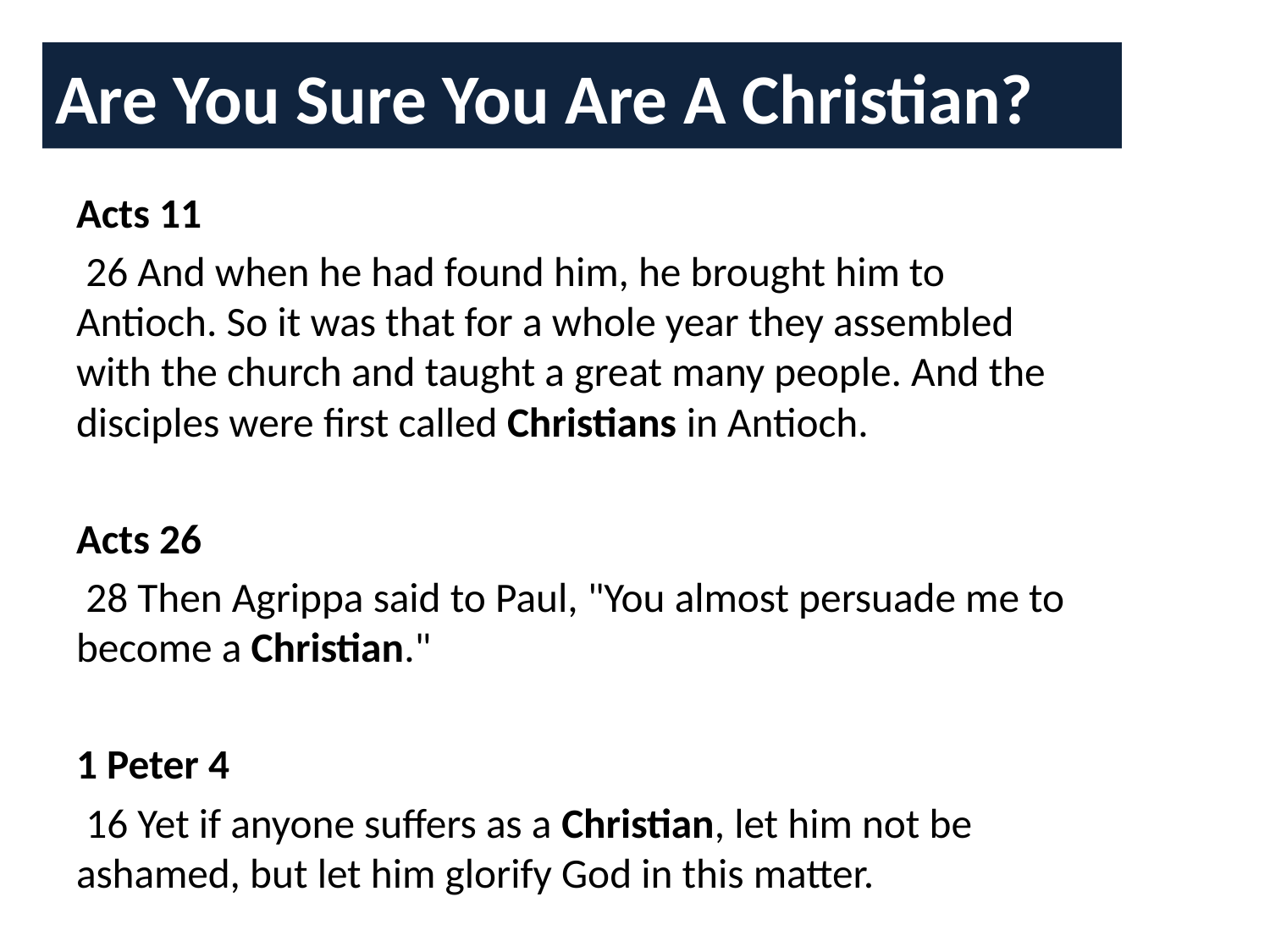

# Are You Sure You Are A Christian?
Acts 11
 26 And when he had found him, he brought him to Antioch. So it was that for a whole year they assembled with the church and taught a great many people. And the disciples were first called Christians in Antioch.

Acts 26
 28 Then Agrippa said to Paul, "You almost persuade me to become a Christian."

1 Peter 4
 16 Yet if anyone suffers as a Christian, let him not be ashamed, but let him glorify God in this matter.